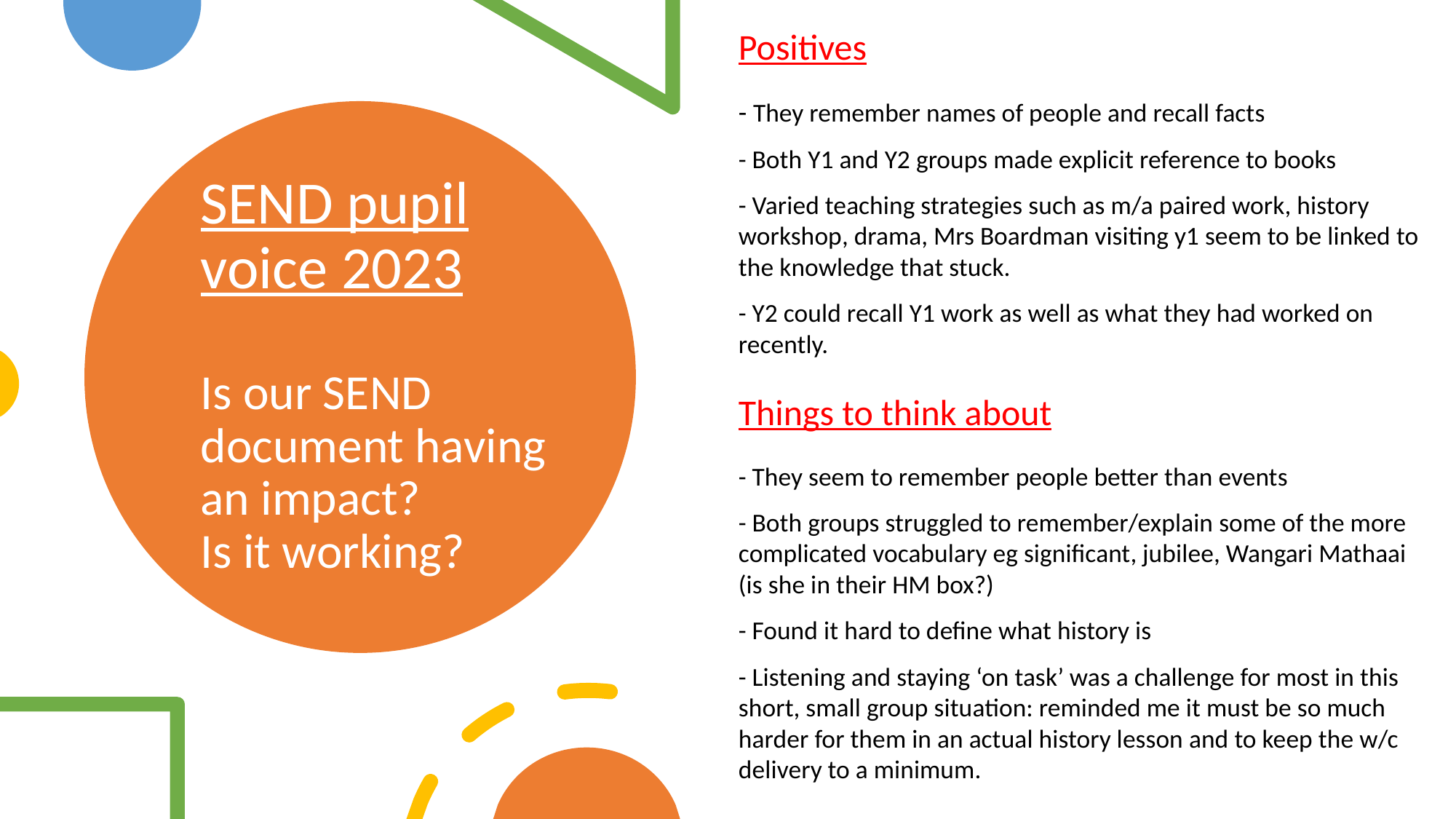

Positives
- They remember names of people and recall facts
- Both Y1 and Y2 groups made explicit reference to books
- Varied teaching strategies such as m/a paired work, history workshop, drama, Mrs Boardman visiting y1 seem to be linked to the knowledge that stuck.
- Y2 could recall Y1 work as well as what they had worked on recently.
Things to think about
- They seem to remember people better than events
- Both groups struggled to remember/explain some of the more complicated vocabulary eg significant, jubilee, Wangari Mathaai (is she in their HM box?)
- Found it hard to define what history is
- Listening and staying ‘on task’ was a challenge for most in this short, small group situation: reminded me it must be so much harder for them in an actual history lesson and to keep the w/c delivery to a minimum.

# SEND pupil voice 2023 Is our SEND document having an impact? Is it working?